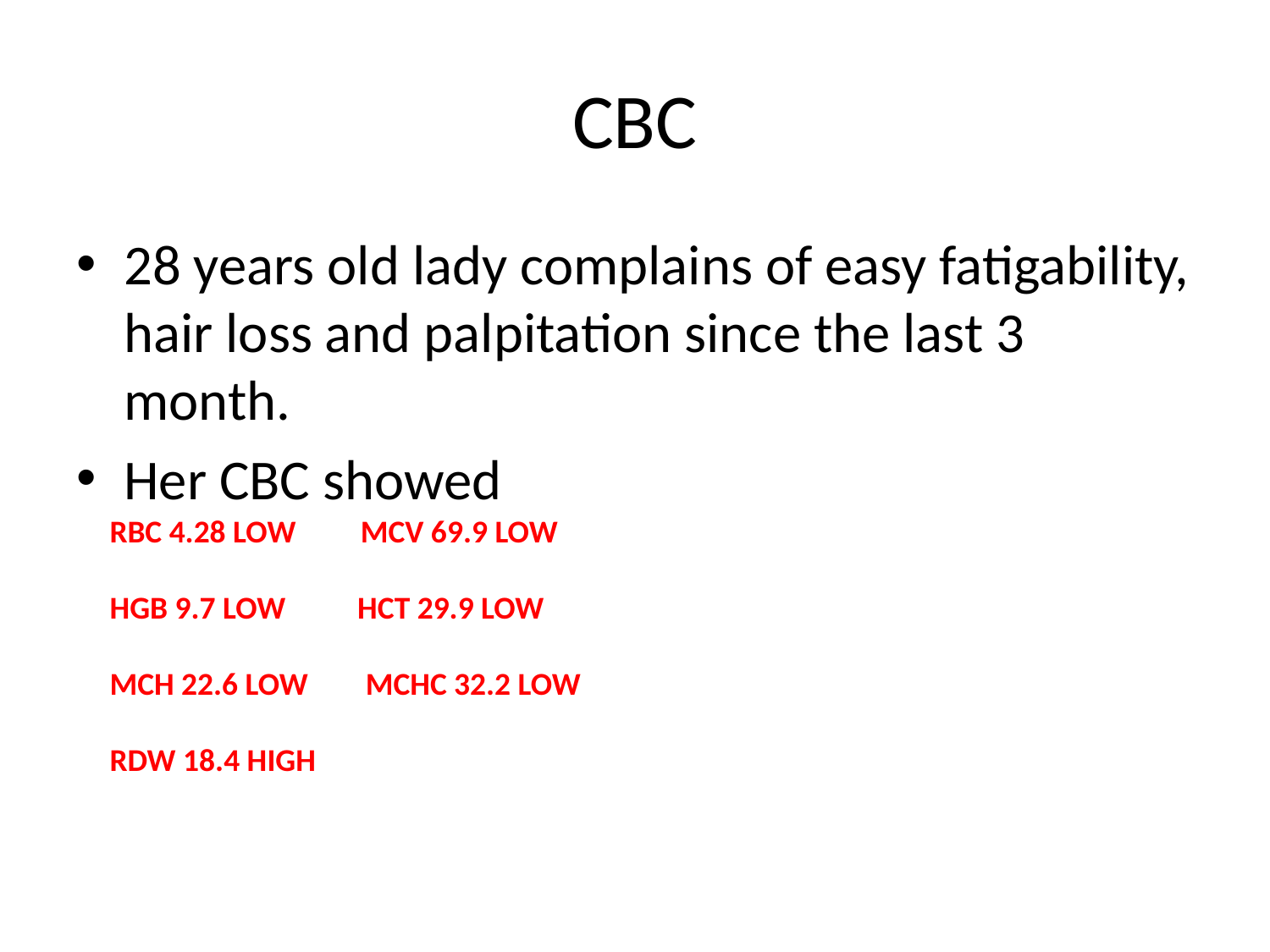

# CBC
28 years old lady complains of easy fatigability, hair loss and palpitation since the last 3 month.
Her CBC showed
RBC 4.28 LOW         MCV 69.9 LOW

HGB 9.7 LOW          HCT 29.9 LOW

MCH 22.6 LOW        MCHC 32.2 LOW

RDW 18.4 HIGH